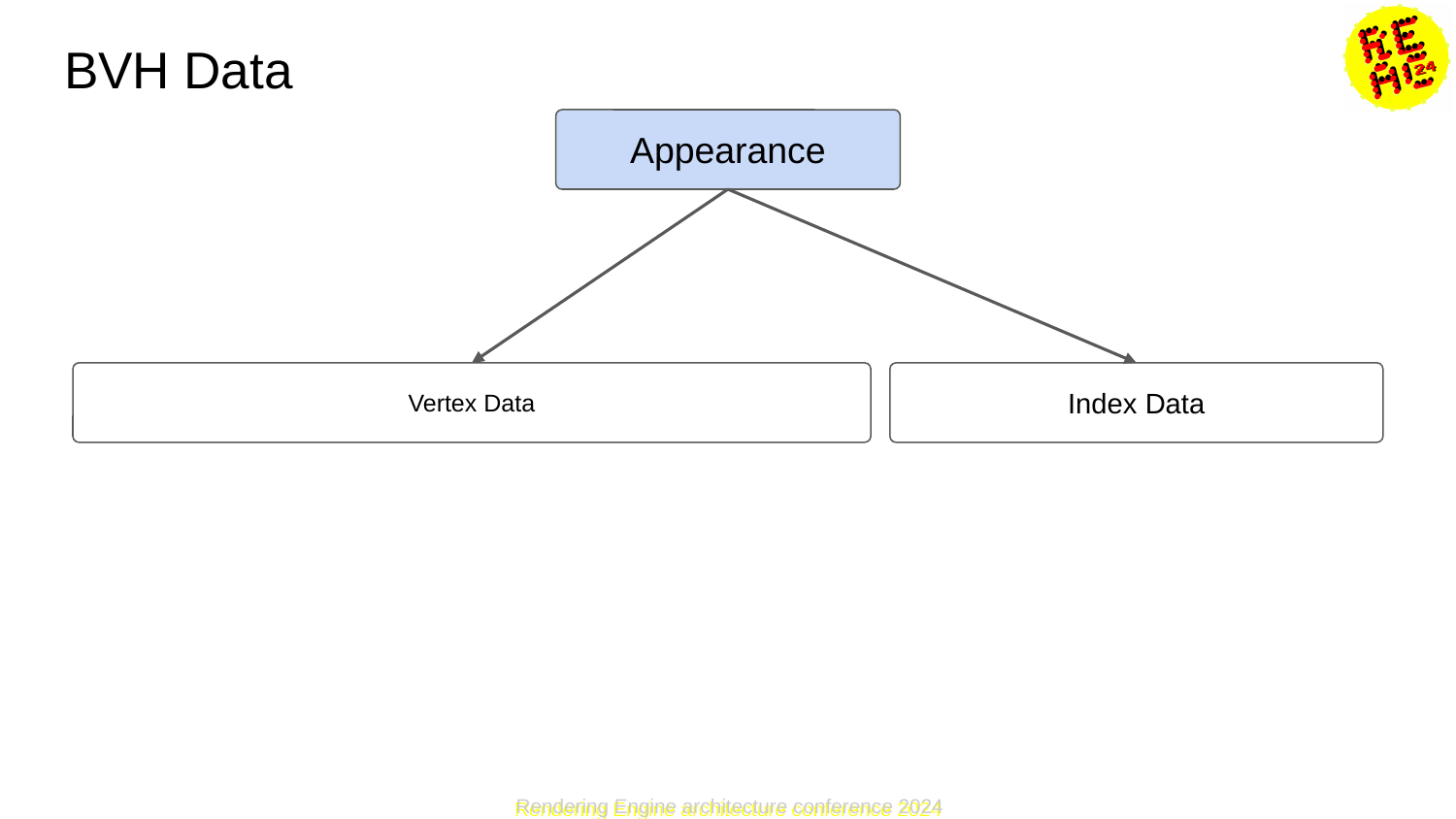

# BVH Data
Appearance
Vertex Data
Index Data